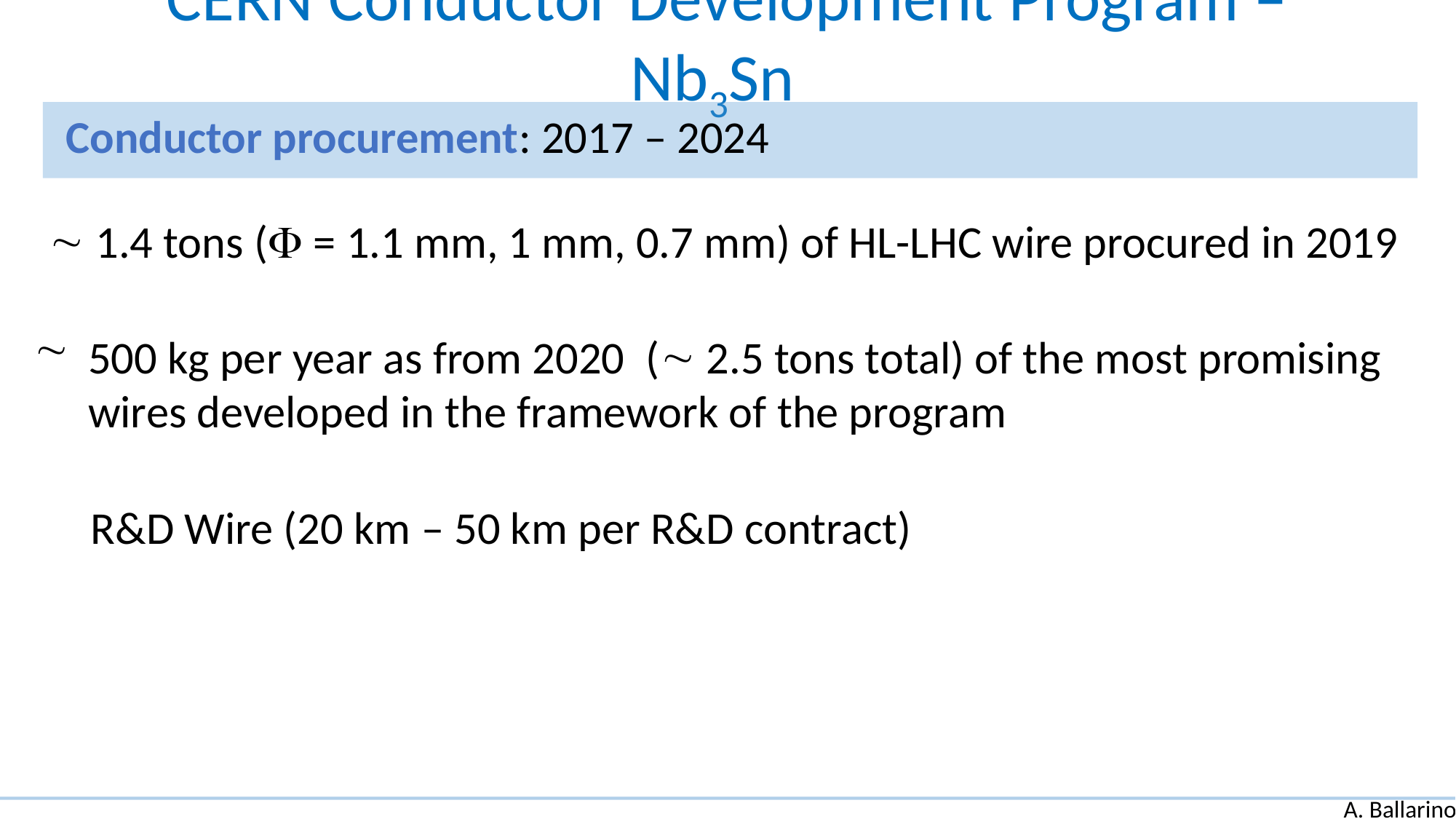

# CERN Conductor Development Program – Nb3Sn

Conductor procurement: 2017 – 2024
∼ 1.4 tons (Φ = 1.1 mm, 1 mm, 0.7 mm) of HL-LHC wire procured in 2019
500 kg per year as from 2020  (∼ 2.5 tons total) of the most promising wires developed in the framework of the program
 R&D Wire (20 km – 50 km per R&D contract)
A. Ballarino